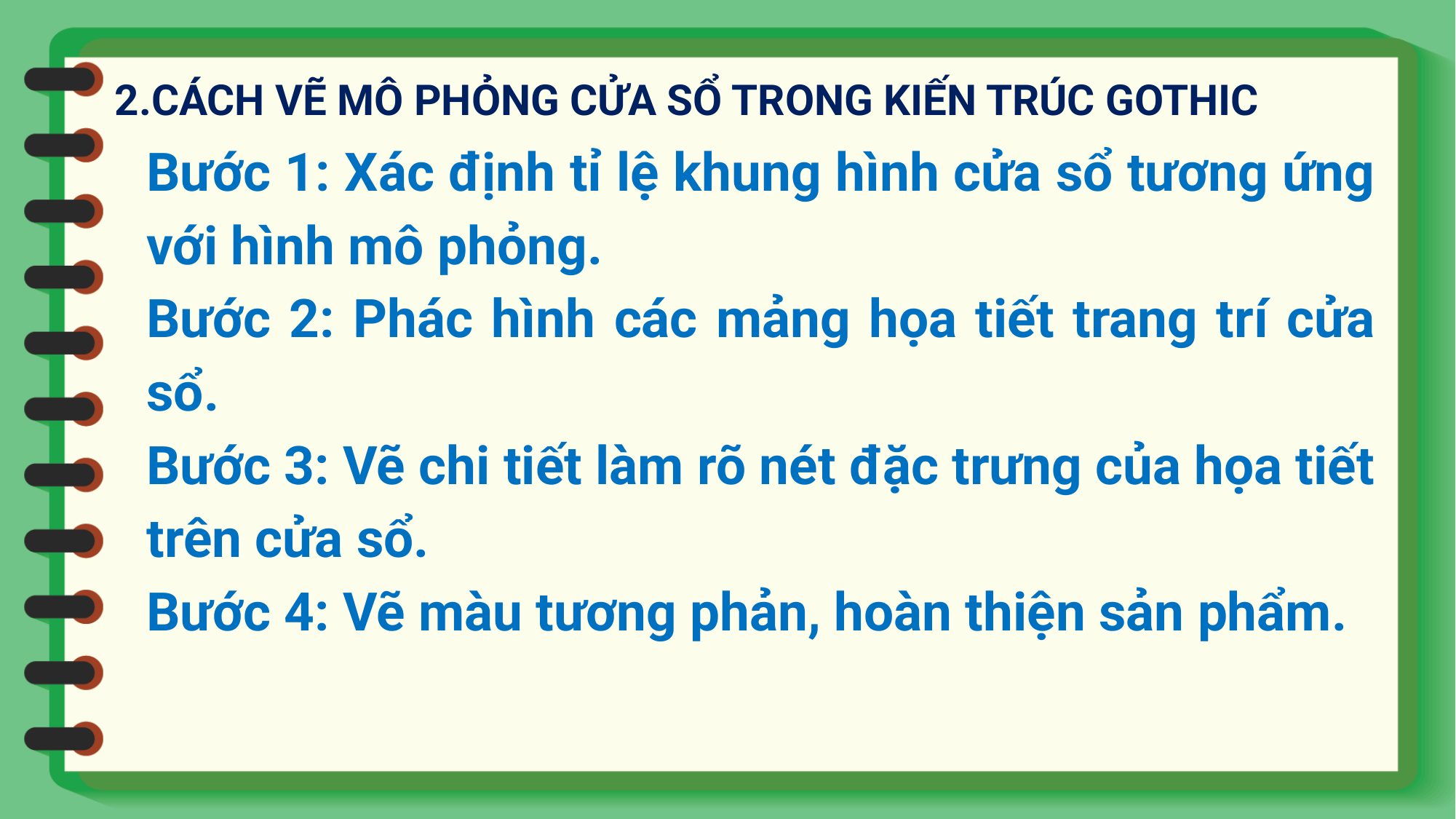

2.CÁCH VẼ MÔ PHỎNG CỬA SỔ TRONG KIẾN TRÚC GOTHIC
Bước 1: Xác định tỉ lệ khung hình cửa sổ tương ứng với hình mô phỏng.
Bước 2: Phác hình các mảng họa tiết trang trí cửa sổ.
Bước 3: Vẽ chi tiết làm rõ nét đặc trưng của họa tiết trên cửa sổ.
Bước 4: Vẽ màu tương phản, hoàn thiện sản phẩm.